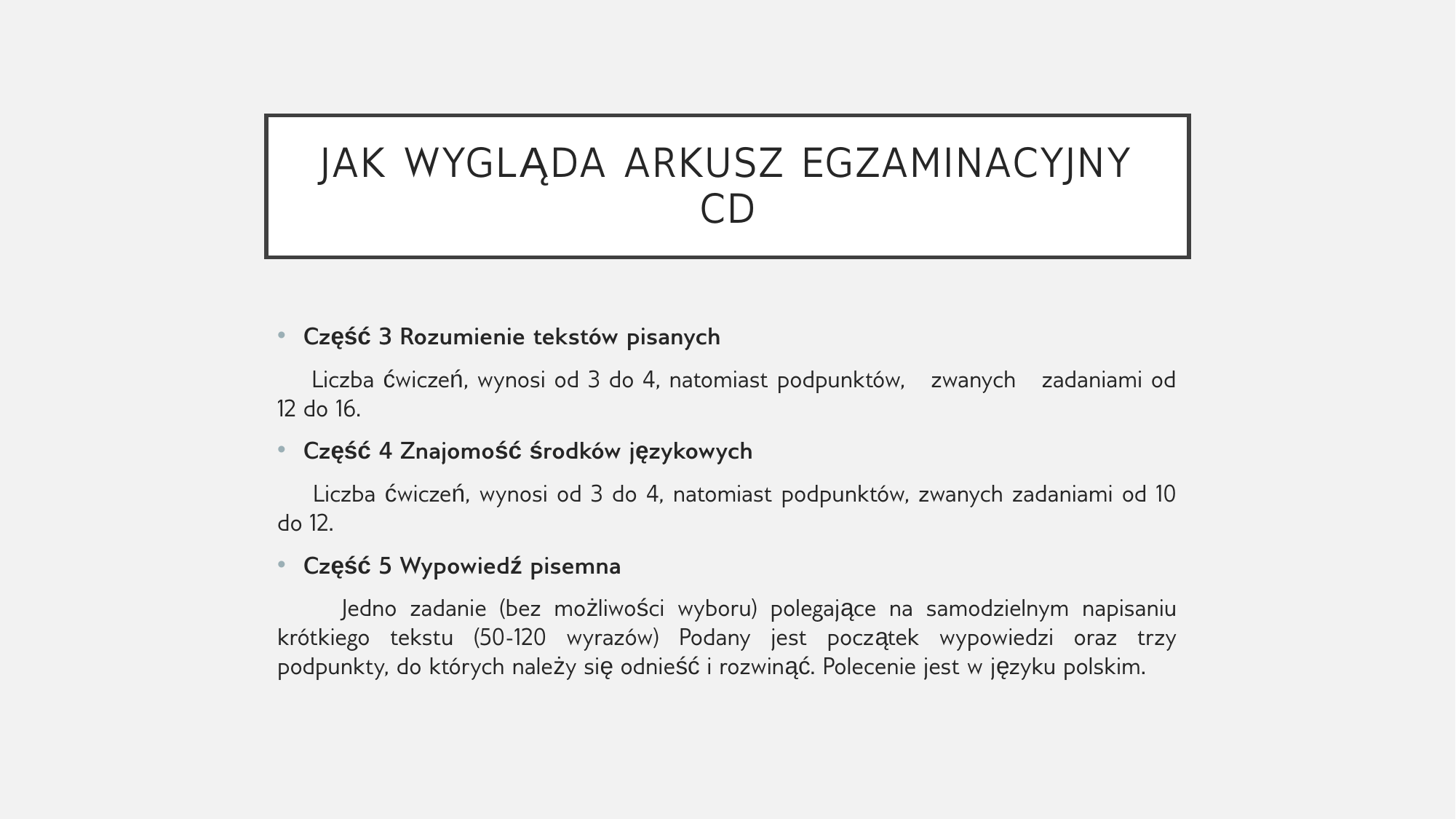

# Jak wygląda arkusz egzaminacyjny CD
Część 3 Rozumienie tekstów pisanych
    Liczba ćwiczeń, wynosi od 3 do 4, natomiast podpunktów,   zwanych   zadaniami od 12 do 16.
Część 4 Znajomość środków językowych
    Liczba ćwiczeń, wynosi od 3 do 4, natomiast podpunktów, zwanych zadaniami od 10 do 12.
Część 5 Wypowiedź pisemna
     Jedno zadanie (bez możliwości wyboru) polegające na samodzielnym napisaniu krótkiego tekstu (50-120 wyrazów) Podany jest początek wypowiedzi oraz trzy podpunkty, do których należy się odnieść i rozwinąć. Polecenie jest w języku polskim.